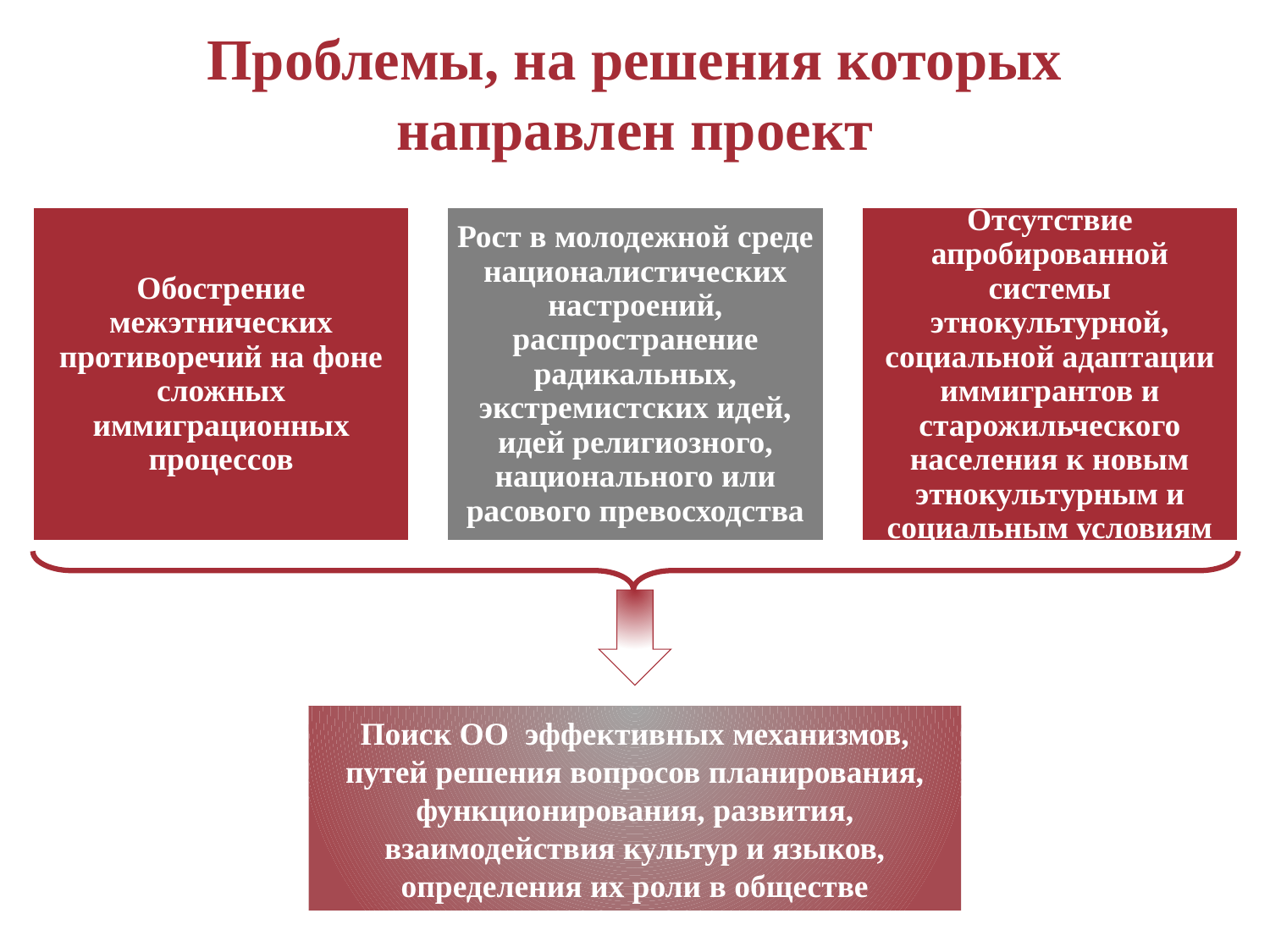

Проблемы, на решения которых направлен проект
Обострение межэтнических противоречий на фоне сложных иммиграционных процессов
Рост в молодежной среде националистических настроений, распространение радикальных, экстремистских идей, идей религиозного, национального или расового превосходства
Отсутствие апробированной системы этнокультурной, социальной адаптации иммигрантов и старожильческого населения к новым этнокультурным и социальным условиям

Поиск ОО  эффективных механизмов, путей решения вопросов планирования, функционирования, развития, взаимодействия культур и языков, определения их роли в обществе